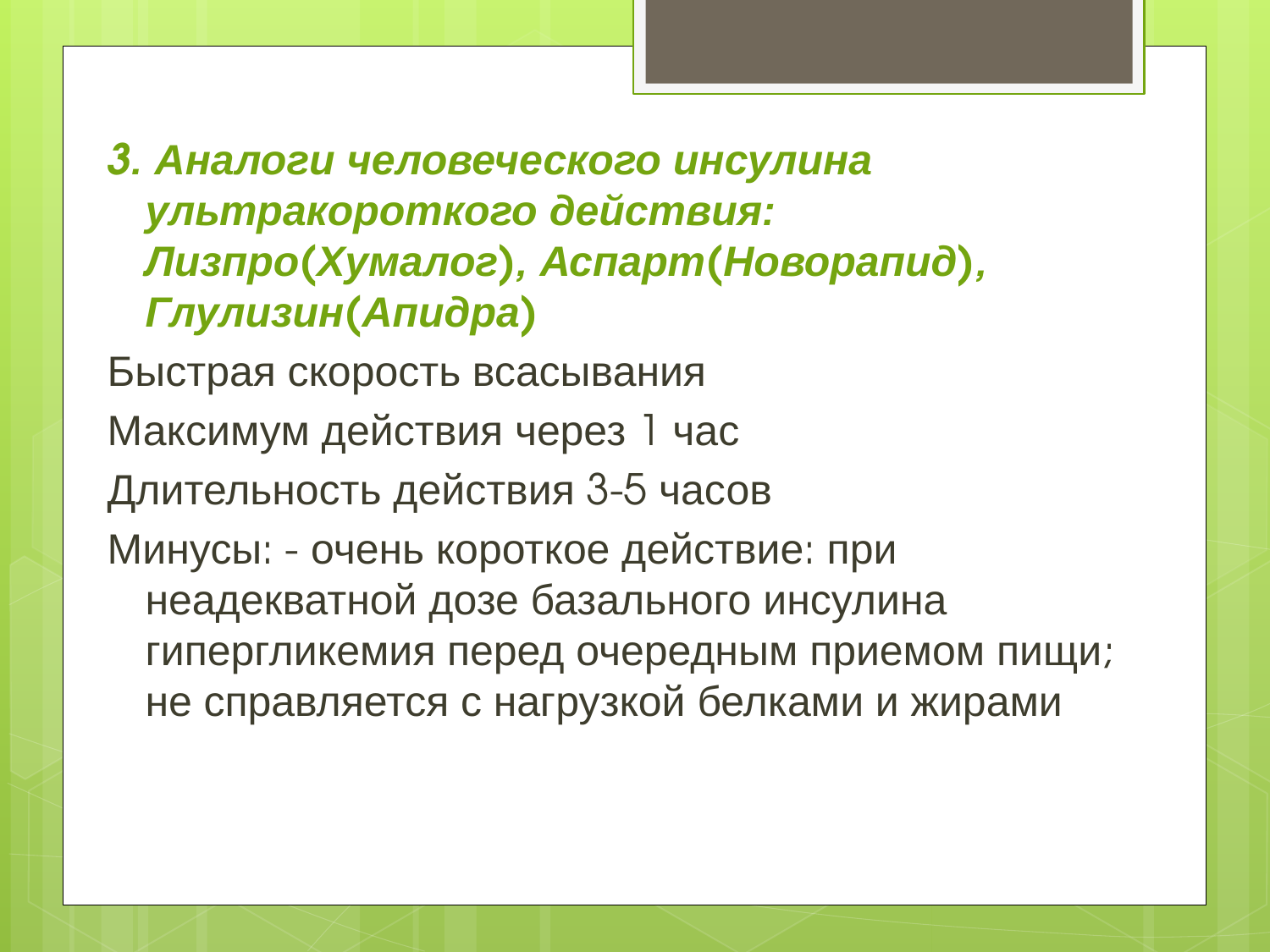

3. Аналоги человеческого инсулина ультракороткого действия: Лизпро(Хумалог), Аспарт(Новорапид), Глулизин(Апидра)
Быстрая скорость всасывания
Максимум действия через 1 час
Длительность действия 3-5 часов
Минусы: - очень короткое действие: при неадекватной дозе базального инсулина гипергликемия перед очередным приемом пищи; не справляется с нагрузкой белками и жирами